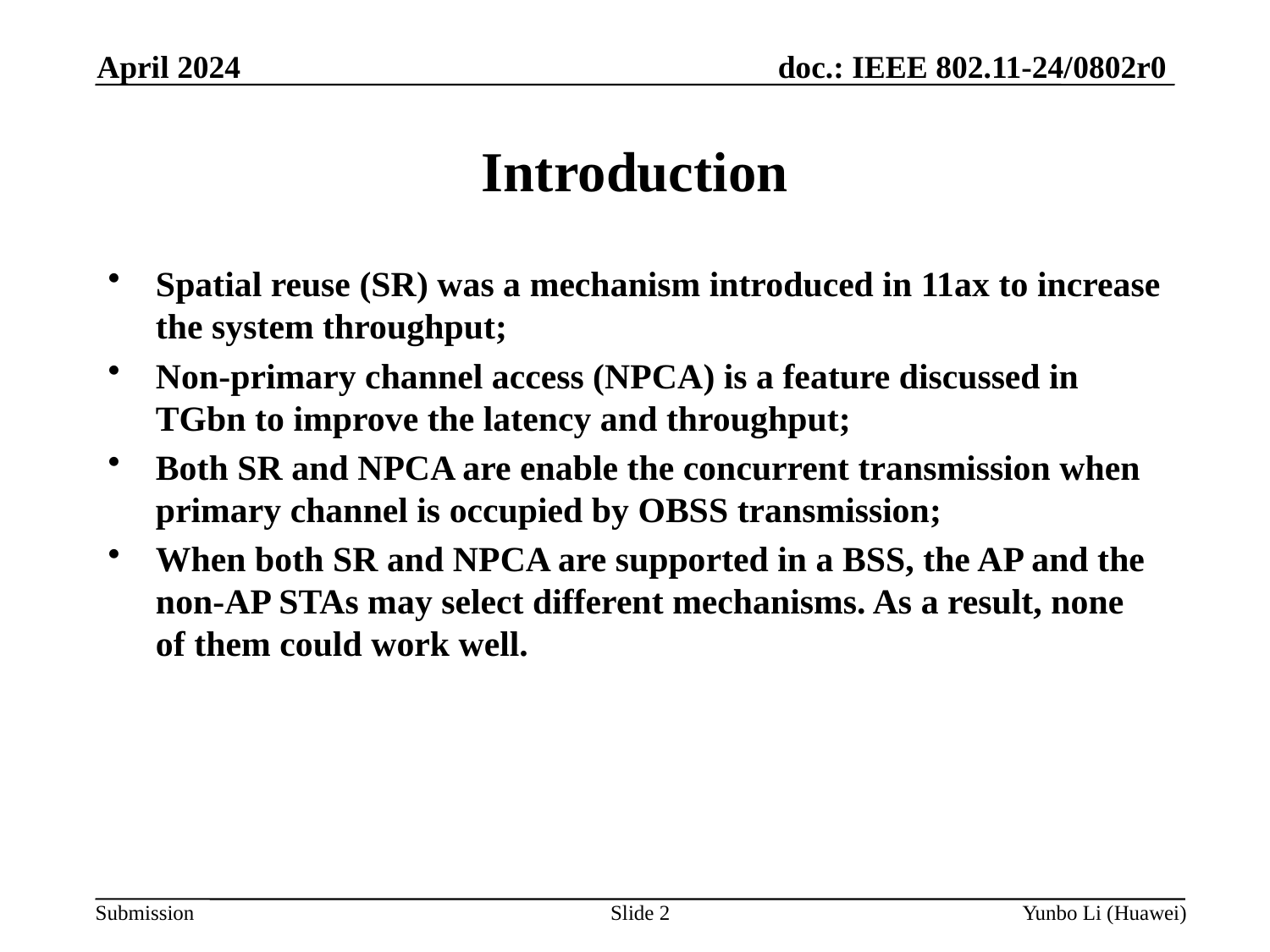

April 2024
Introduction
Spatial reuse (SR) was a mechanism introduced in 11ax to increase the system throughput;
Non-primary channel access (NPCA) is a feature discussed in TGbn to improve the latency and throughput;
Both SR and NPCA are enable the concurrent transmission when primary channel is occupied by OBSS transmission;
When both SR and NPCA are supported in a BSS, the AP and the non-AP STAs may select different mechanisms. As a result, none of them could work well.

Slide 2
Yunbo Li (Huawei)